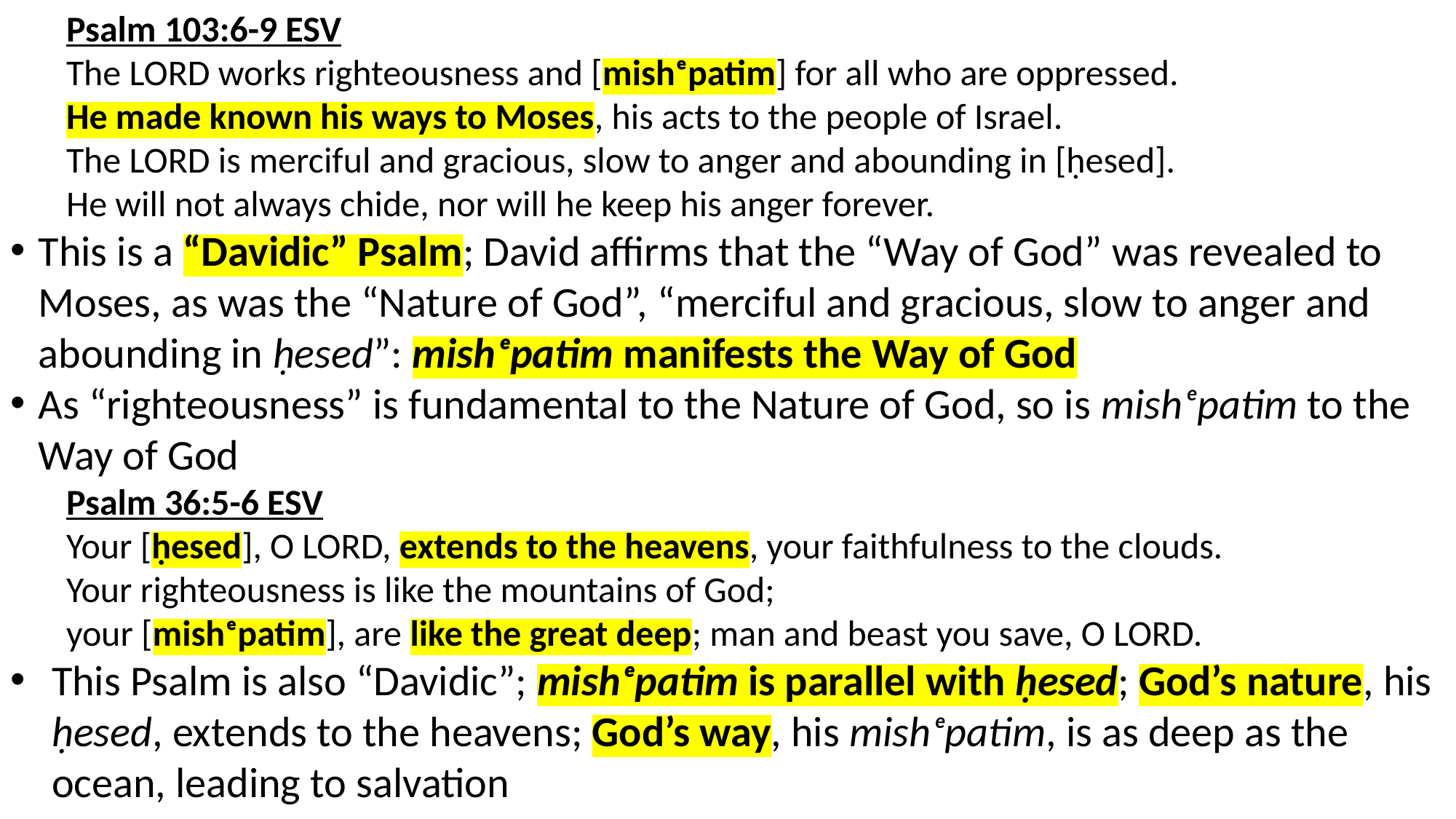

Psalm 103:6-9 ESV
The LORD works righteousness and [mishᵉpatim] for all who are oppressed.
He made known his ways to Moses, his acts to the people of Israel.
The LORD is merciful and gracious, slow to anger and abounding in [ḥesed].
He will not always chide, nor will he keep his anger forever.
This is a “Davidic” Psalm; David affirms that the “Way of God” was revealed to Moses, as was the “Nature of God”, “merciful and gracious, slow to anger and abounding in ḥesed”: mishᵉpatim manifests the Way of God
As “righteousness” is fundamental to the Nature of God, so is mishᵉpatim to the Way of God
Psalm 36:5-6 ESV
Your [ḥesed], O LORD, extends to the heavens, your faithfulness to the clouds.
Your righteousness is like the mountains of God;
your [mishᵉpatim], are like the great deep; man and beast you save, O LORD.
This Psalm is also “Davidic”; mishᵉpatim is parallel with ḥesed; God’s nature, his ḥesed, extends to the heavens; God’s way, his mishᵉpatim, is as deep as the ocean, leading to salvation